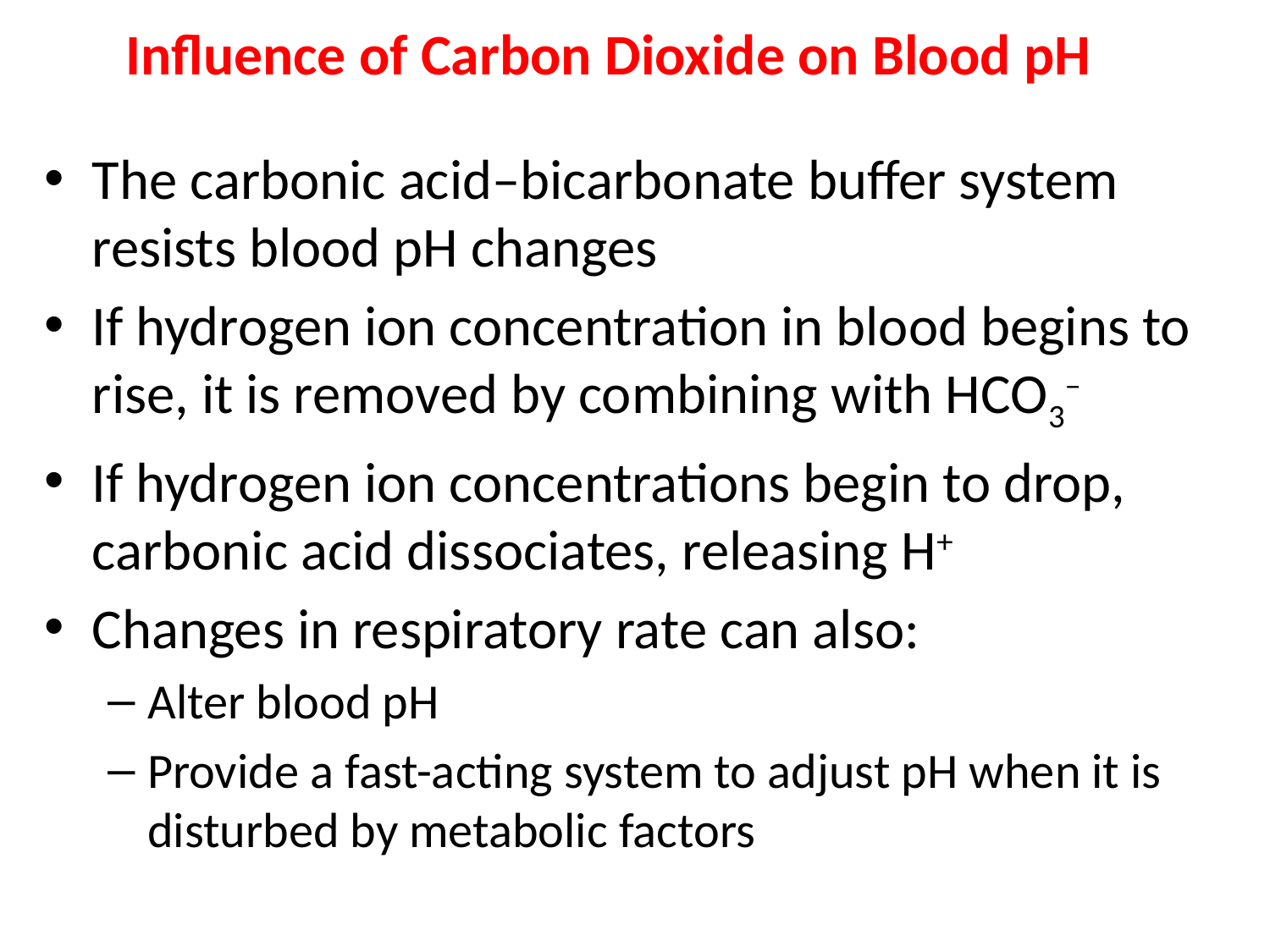

# Influence of Carbon Dioxide on Blood pH
The carbonic acid–bicarbonate buffer system resists blood pH changes
If hydrogen ion concentration in blood begins to rise, it is removed by combining with HCO3–
If hydrogen ion concentrations begin to drop, carbonic acid dissociates, releasing H+
Changes in respiratory rate can also:
Alter blood pH
Provide a fast-acting system to adjust pH when it is disturbed by metabolic factors